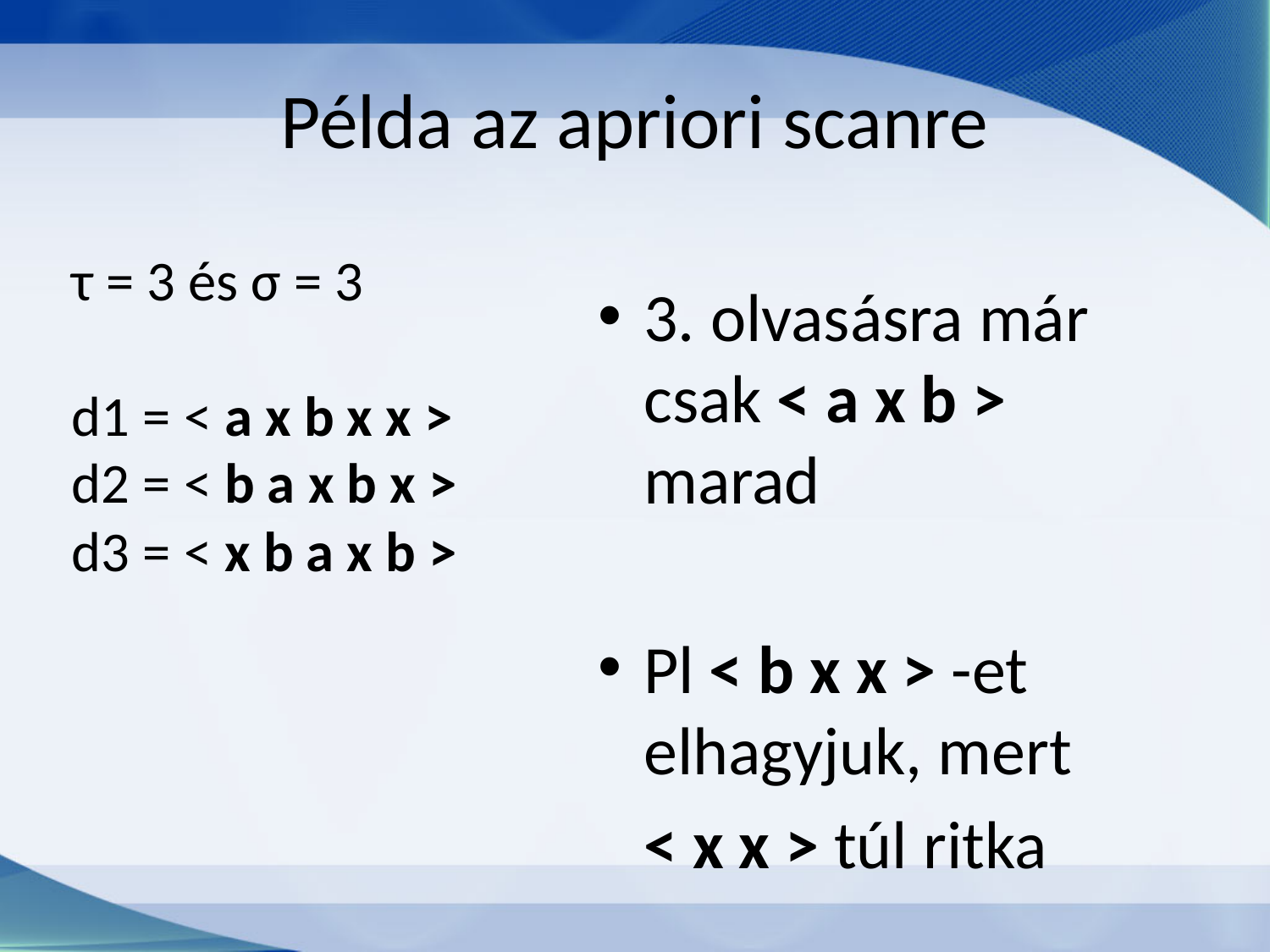

# Példa az apriori scanre
τ = 3 és σ = 3

d1 = < a x b x x >
d2 = < b a x b x >
d3 = < x b a x b >

3. olvasásra már csak < a x b > marad

Pl < b x x > -et elhagyjuk, mert
   < x x > túl ritka